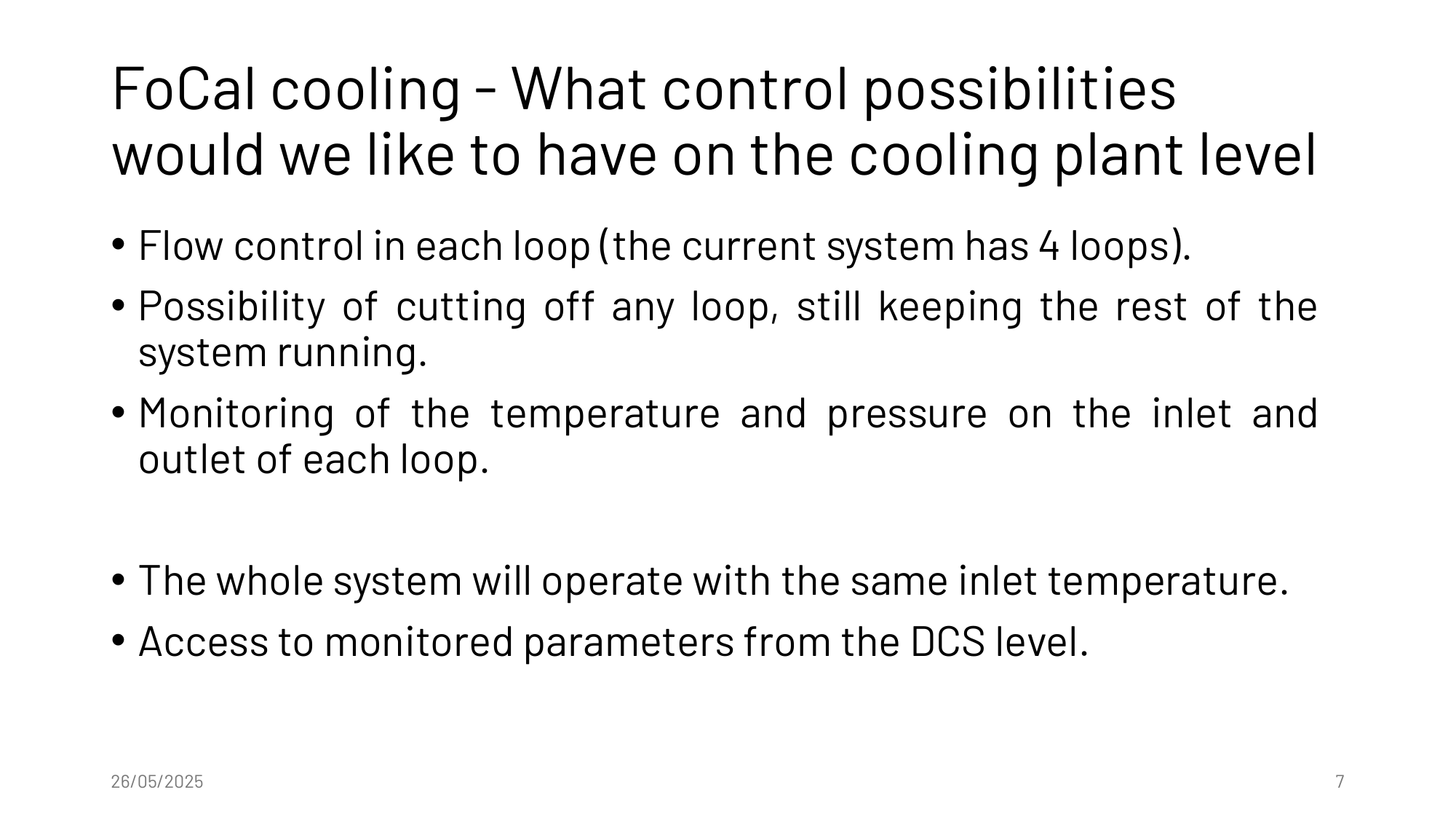

# FoCal cooling - What control possibilities would we like to have on the cooling plant level
Flow control in each loop (the current system has 4 loops).
Possibility of cutting off any loop, still keeping the rest of the system running.
Monitoring of the temperature and pressure on the inlet and outlet of each loop.

The whole system will operate with the same inlet temperature.
Access to monitored parameters from the DCS level.
26/05/2025
7